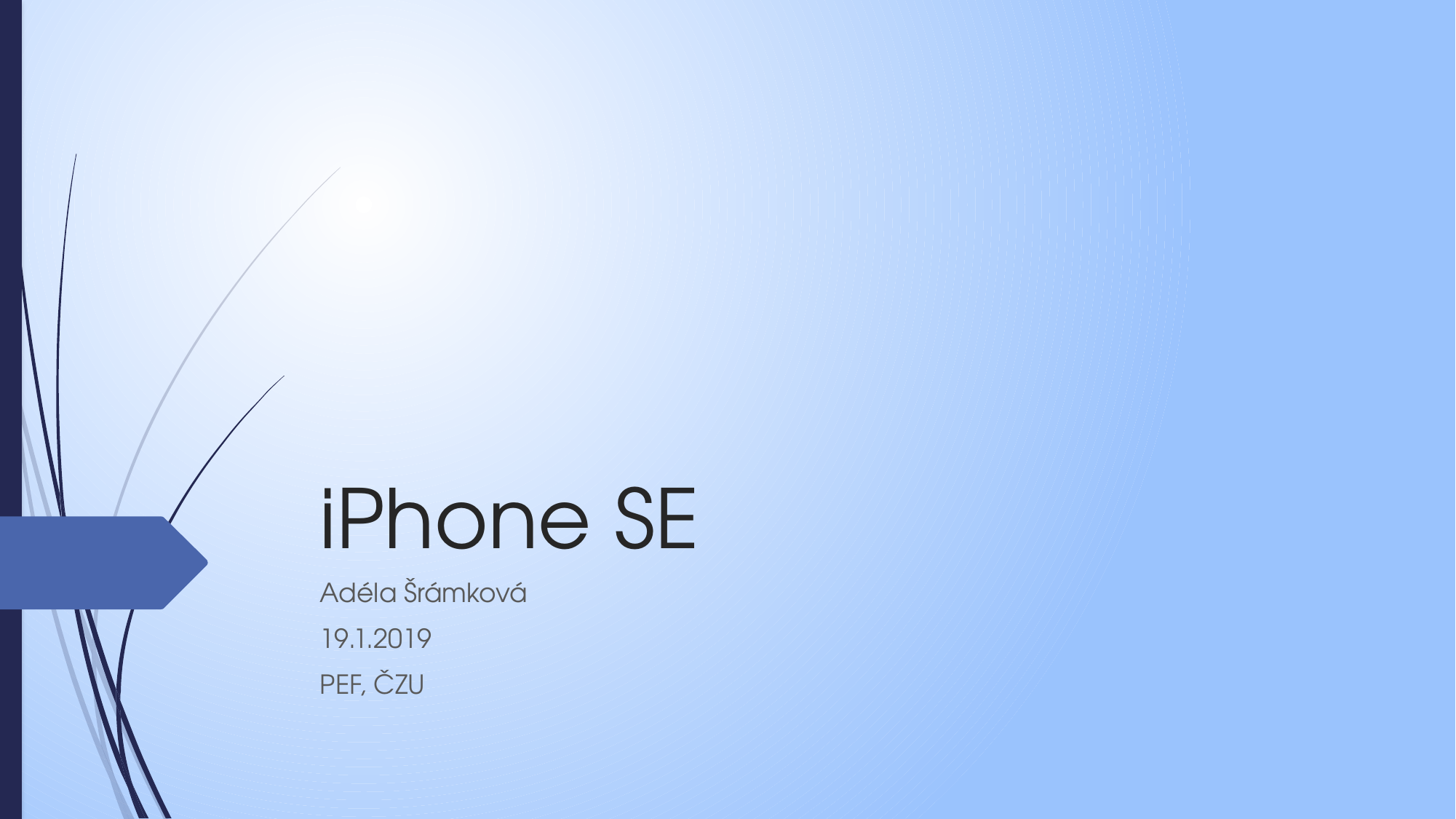

# iPhone SE
Adéla Šrámková
19.1.2019
PEF, ČZU